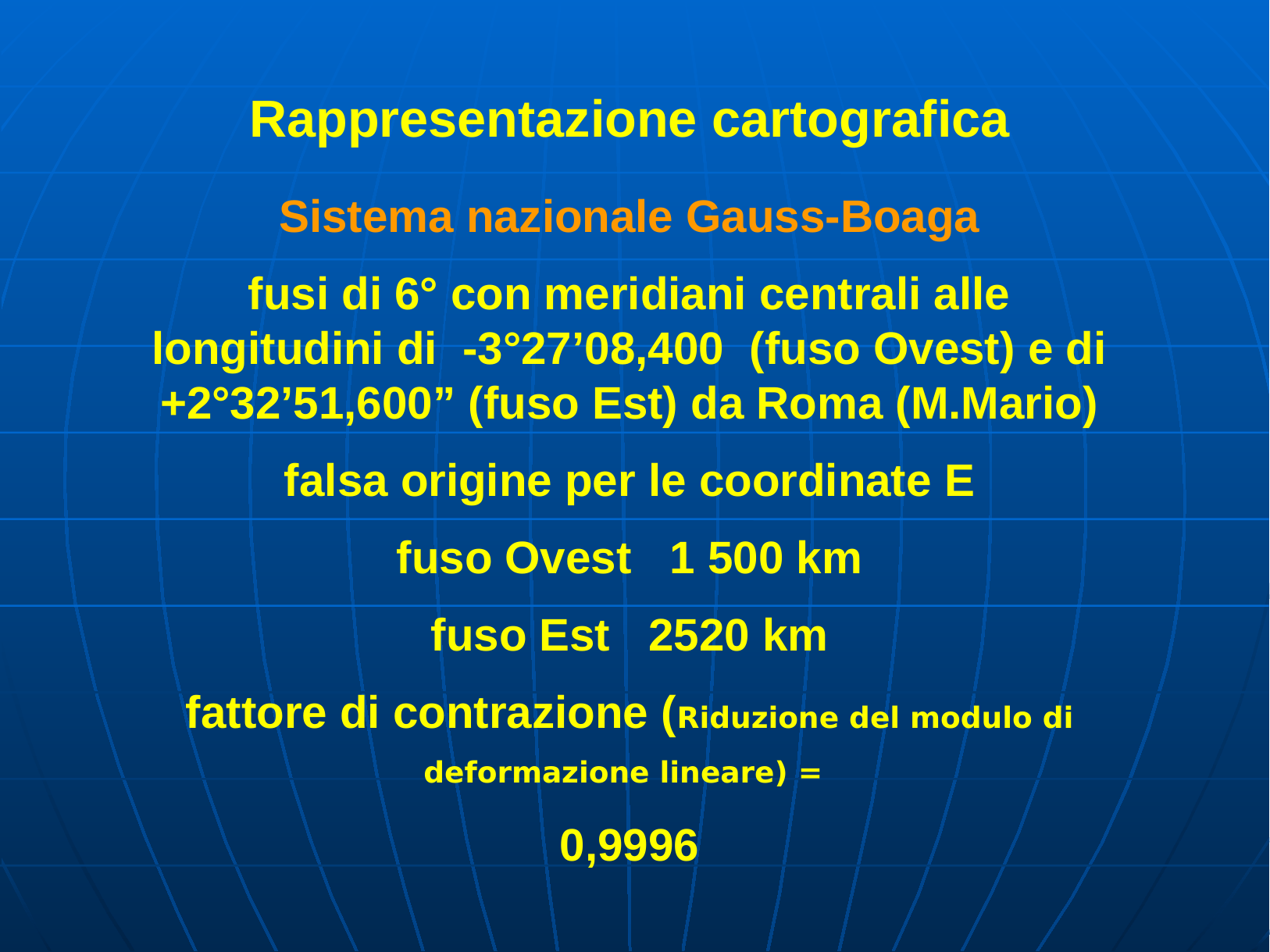

Rappresentazione cartografica
Sistema nazionale Gauss-Boaga
fusi di 6° con meridiani centrali alle longitudini di  -3°27’08,400  (fuso Ovest) e di +2°32’51,600” (fuso Est) da Roma (M.Mario)
falsa origine per le coordinate E
fuso Ovest   1 500 km
fuso Est   2520 km
fattore di contrazione (Riduzione del modulo di deformazione lineare) =
0,9996